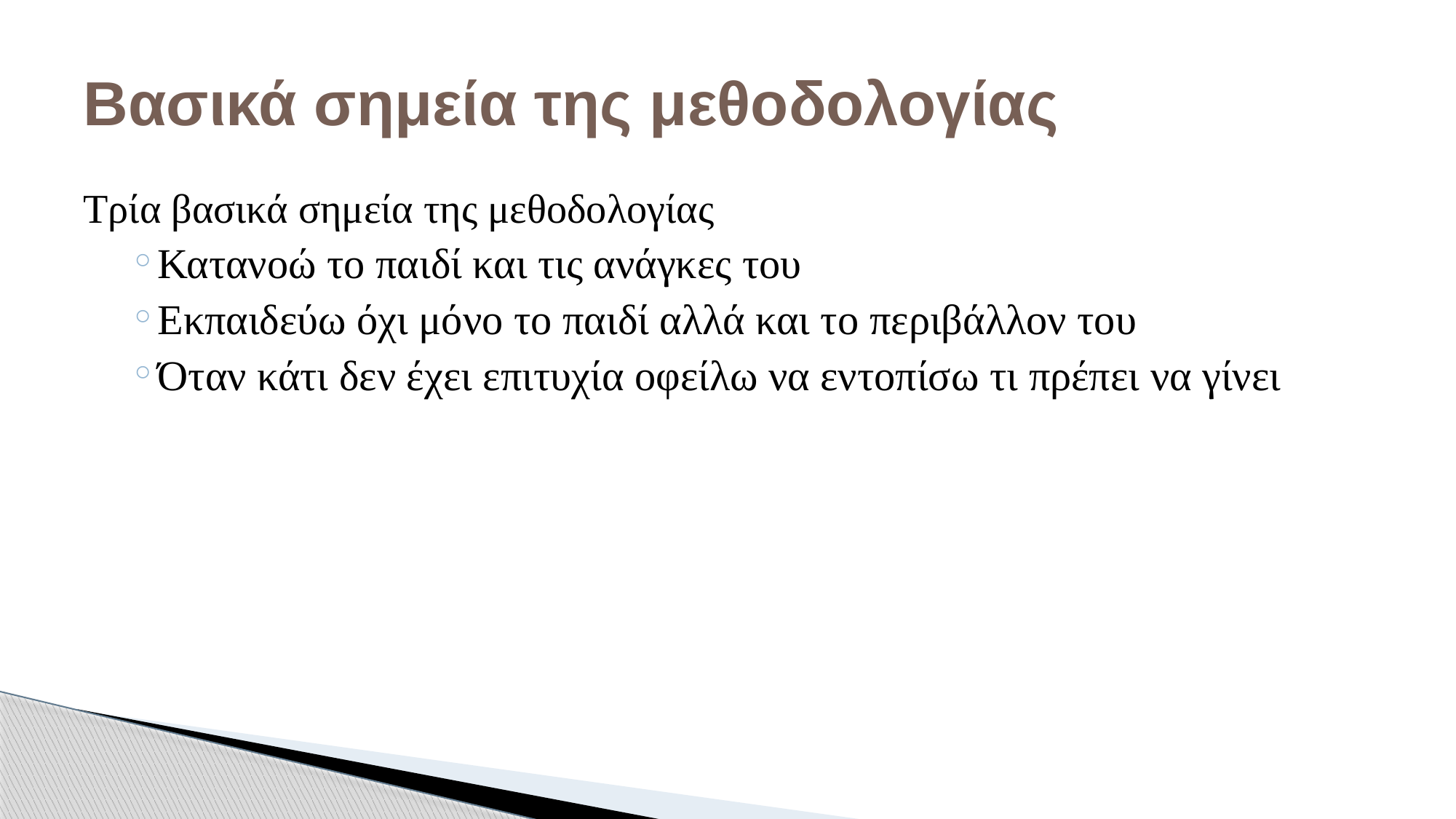

# Βασικά σημεία της μεθοδολογίας
Τρία βασικά σημεία της μεθοδολογίας
Κατανοώ το παιδί και τις ανάγκες του
Εκπαιδεύω όχι μόνο το παιδί αλλά και το περιβάλλον του
Όταν κάτι δεν έχει επιτυχία οφείλω να εντοπίσω τι πρέπει να γίνει